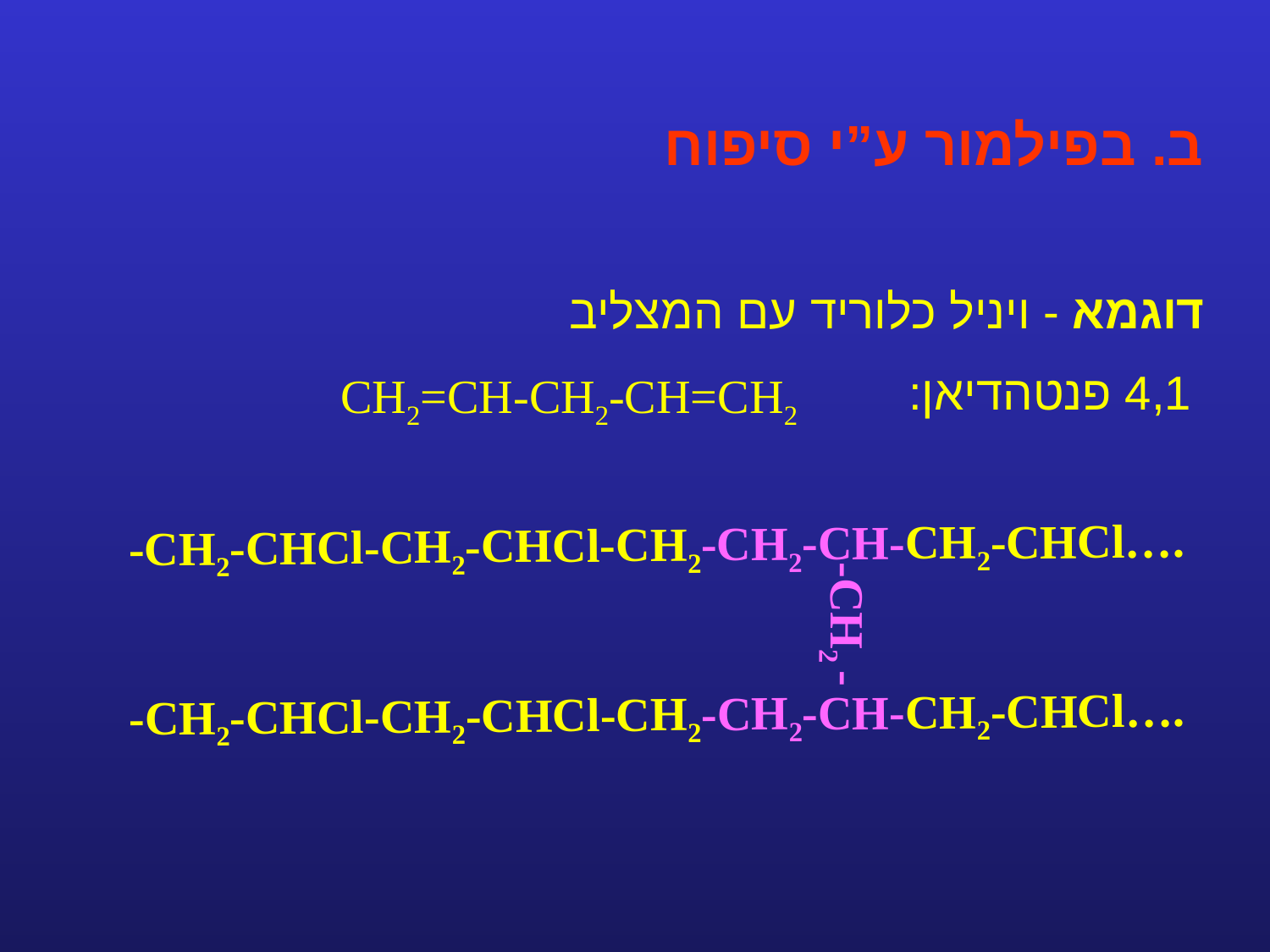

# ב. בפילמור ע”י סיפוח
דוגמא - ויניל כלוריד עם המצליב
 4,1 פנטהדיאן:
CH2=CH-CH2-CH=CH2
-CH2-CHCl-CH2-CHCl-CH2-CH2-CH-CH2-CHCl….
-CH2 -
-CH2-CHCl-CH2-CHCl-CH2-CH2-CH-CH2-CHCl….